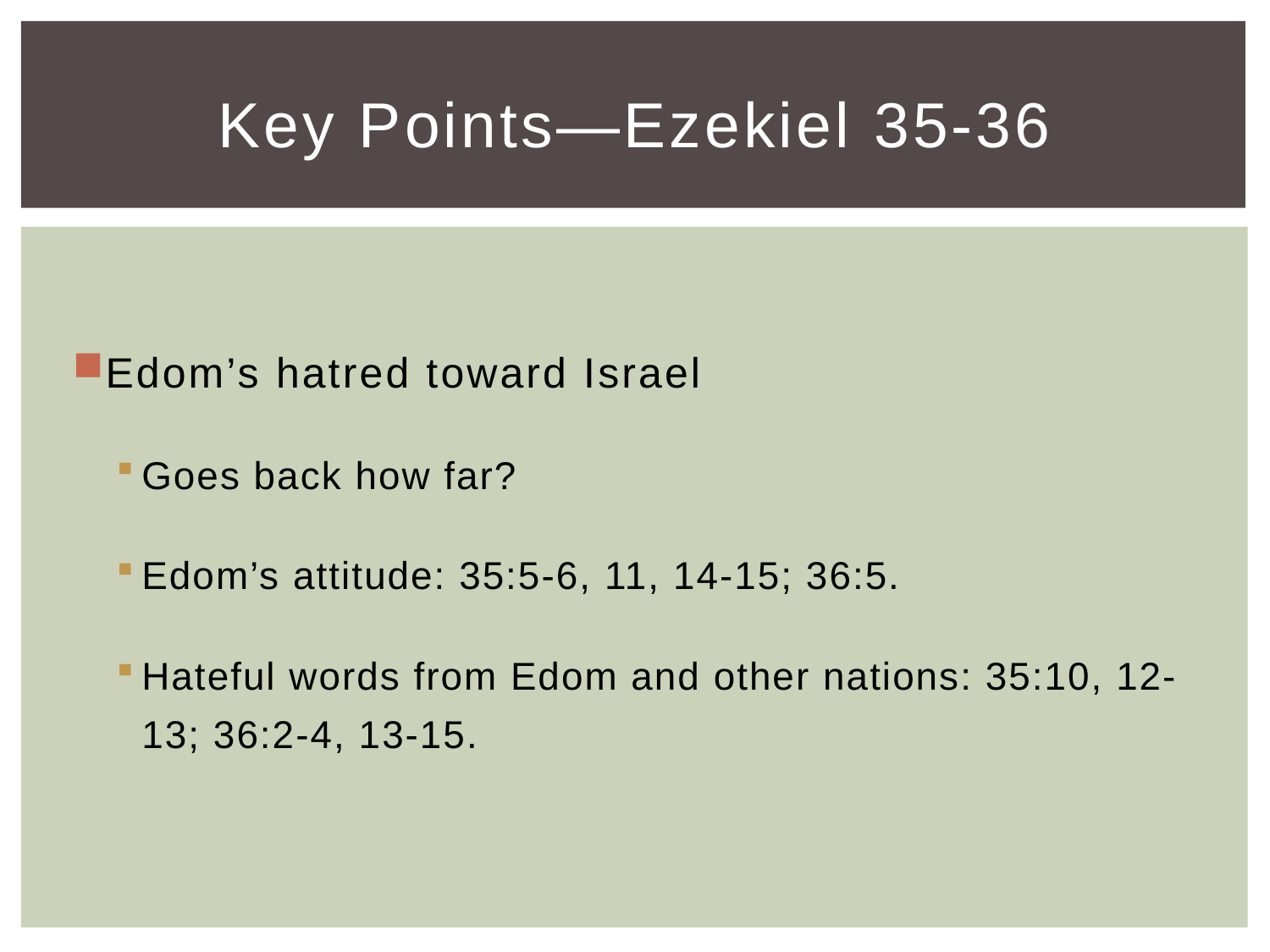

# Key Points—Ezekiel 35-36
Edom’s hatred toward Israel
Goes back how far?
Edom’s attitude: 35:5-6, 11, 14-15; 36:5.
Hateful words from Edom and other nations: 35:10, 12-13; 36:2-4, 13-15.